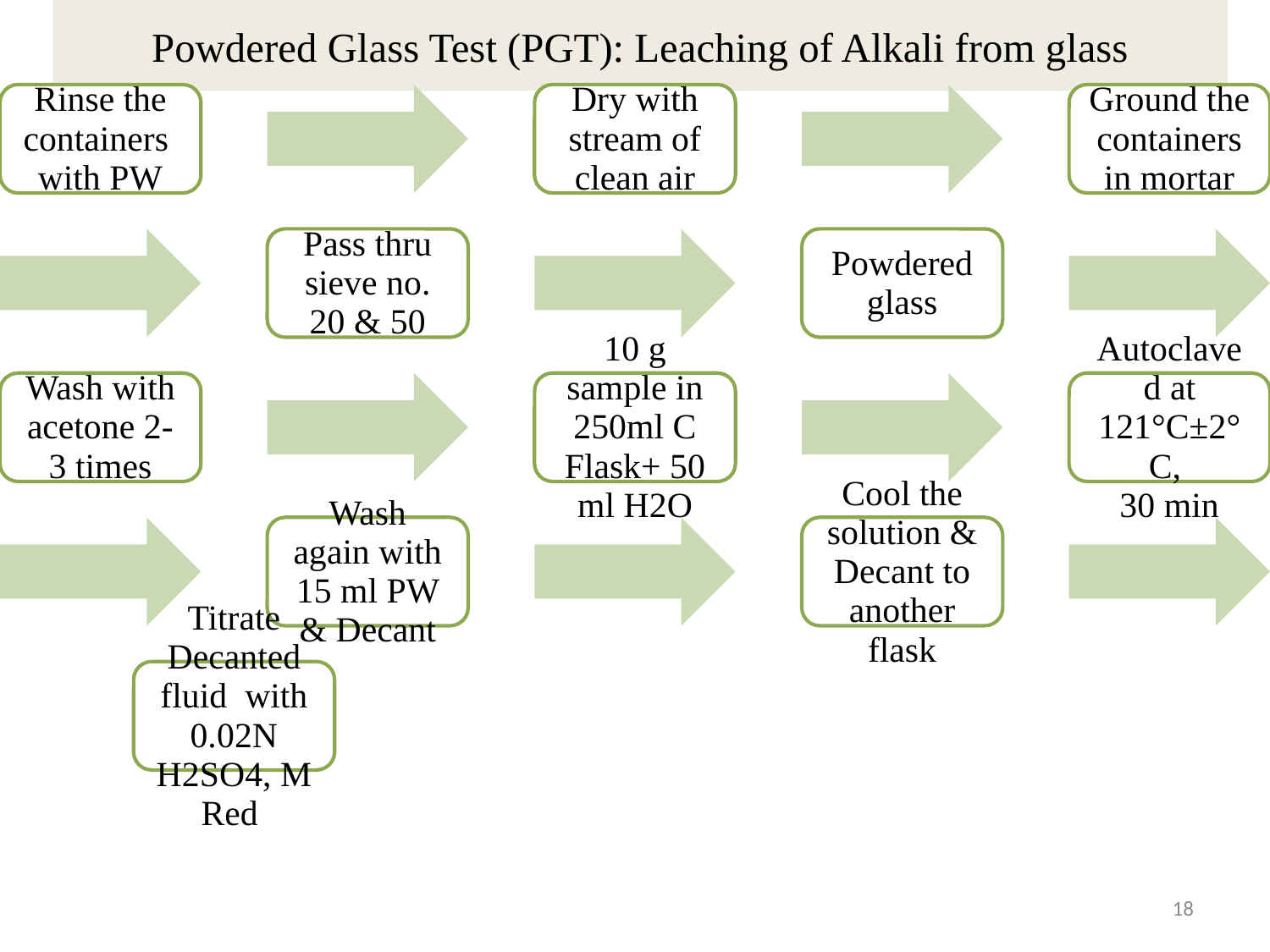

# Powdered Glass Test (PGT): Leaching of Alkali from glass
Rinse the containers  with PW
Dry with stream of clean air
Ground the containers in mortar
Powdered glass
Pass thru sieve no. 20 & 50
Wash with acetone 2-3 times
10 g sample in 250ml C Flask+ 50 ml H2O
Autoclaved at 121°C±2°C,
30 min
Cool the solution & Decant to another flask
18